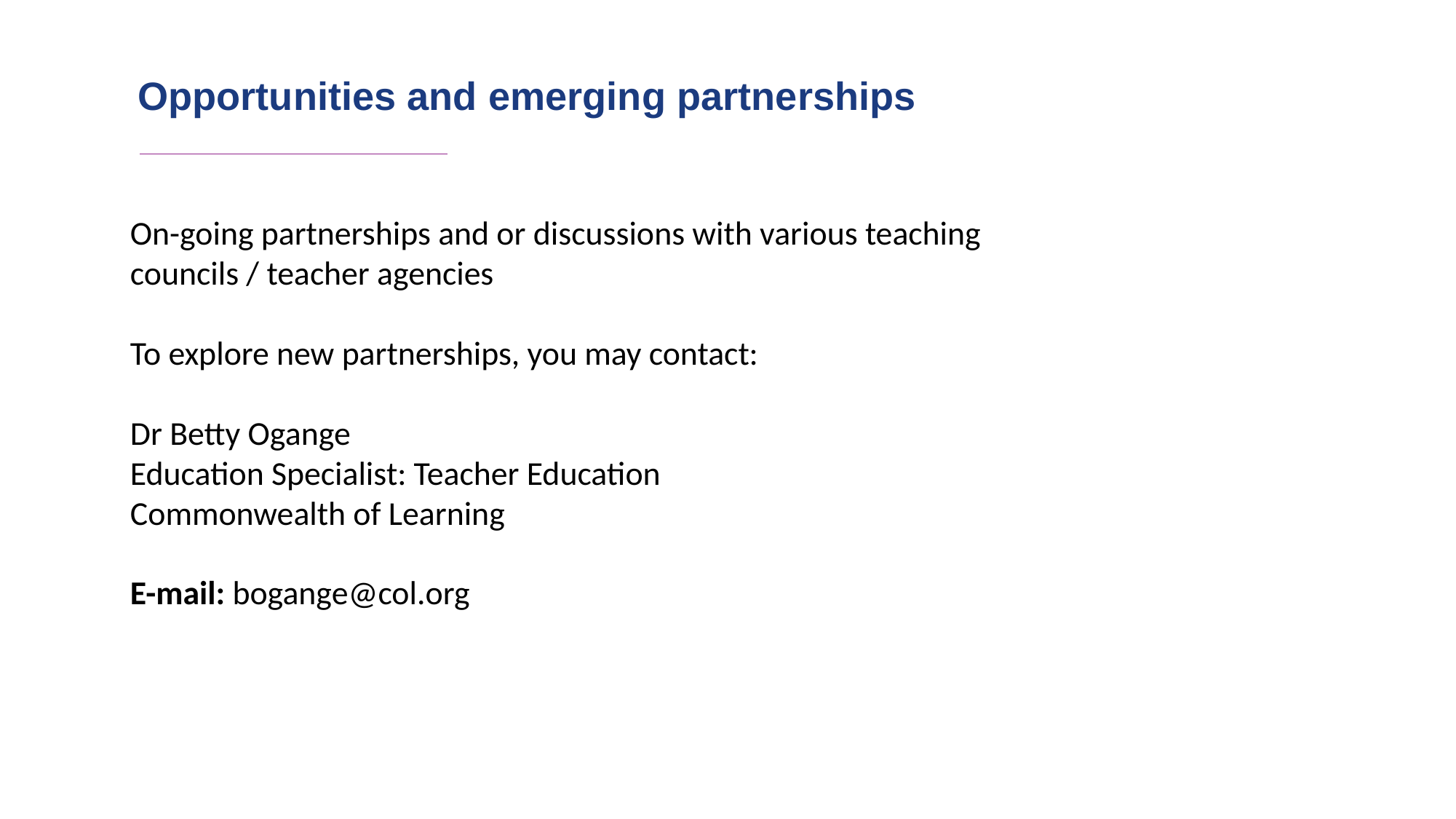

Opportunities and emerging partnerships
On-going partnerships and or discussions with various teaching councils / teacher agencies

To explore new partnerships, you may contact:

Dr Betty Ogange
Education Specialist: Teacher Education
Commonwealth of Learning

E-mail: bogange@col.org